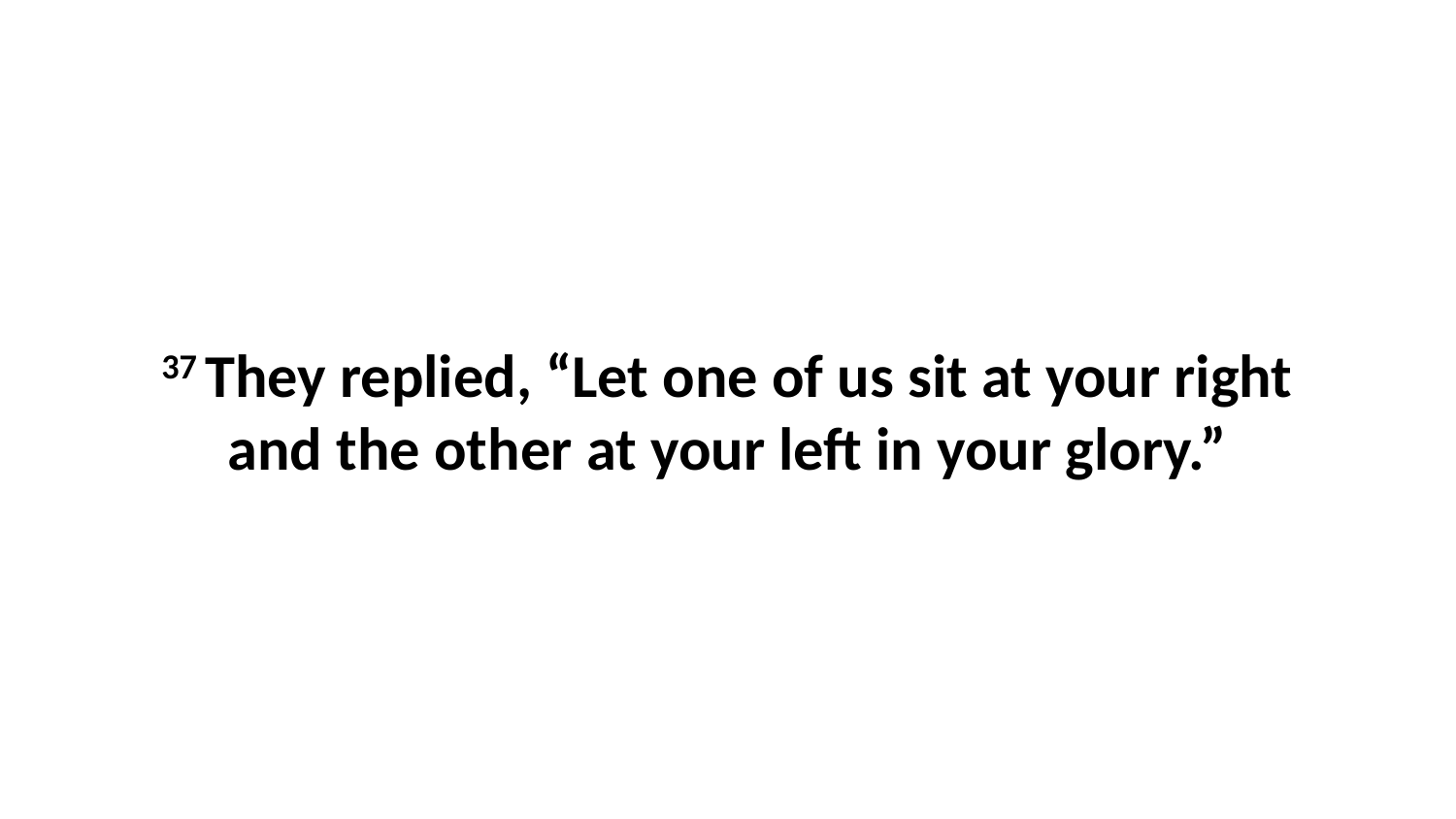

37 They replied, “Let one of us sit at your right and the other at your left in your glory.”